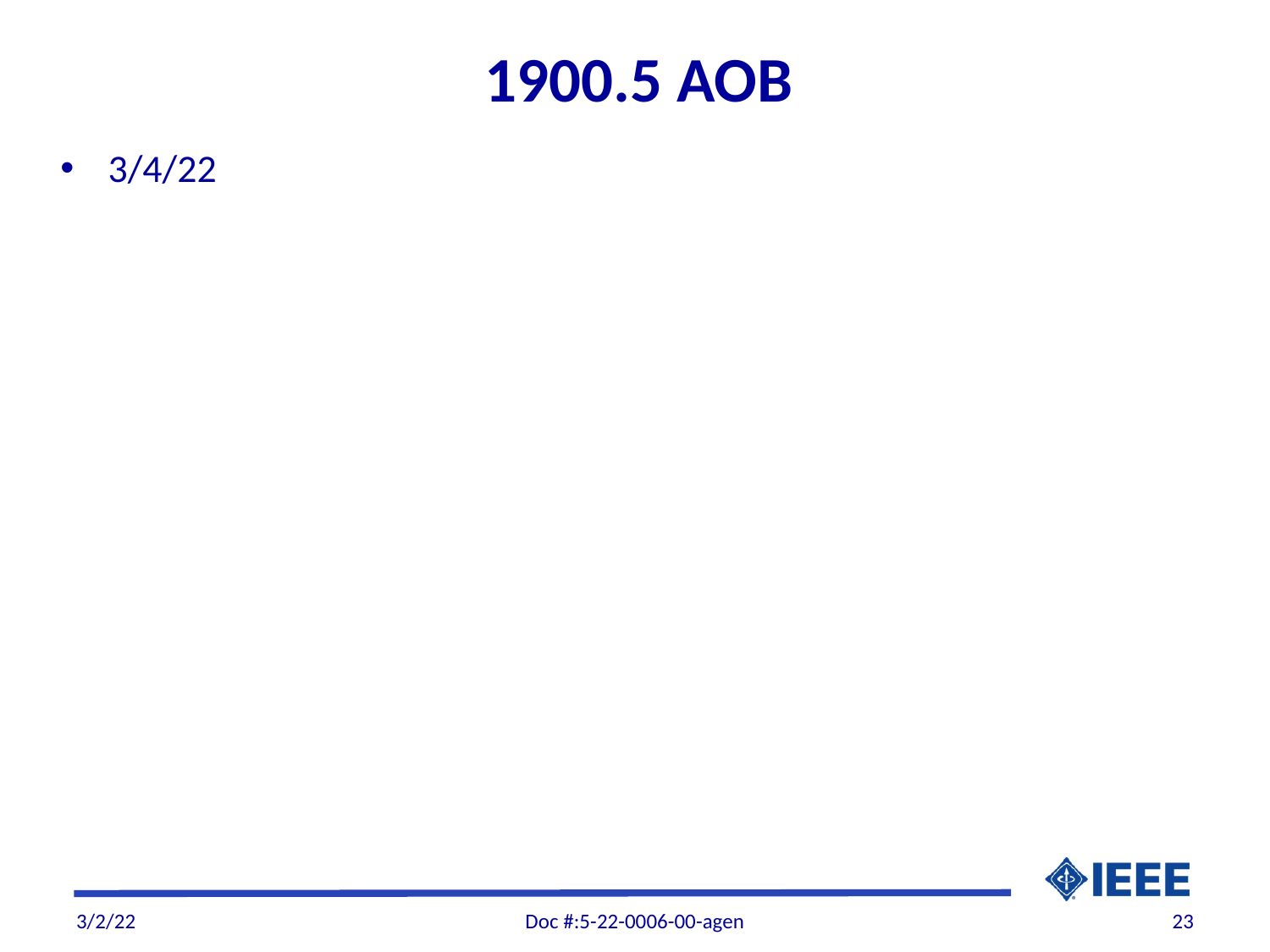

# 1900.5 AOB
3/4/22

3/2/22
Doc #:5-22-0006-00-agen
23